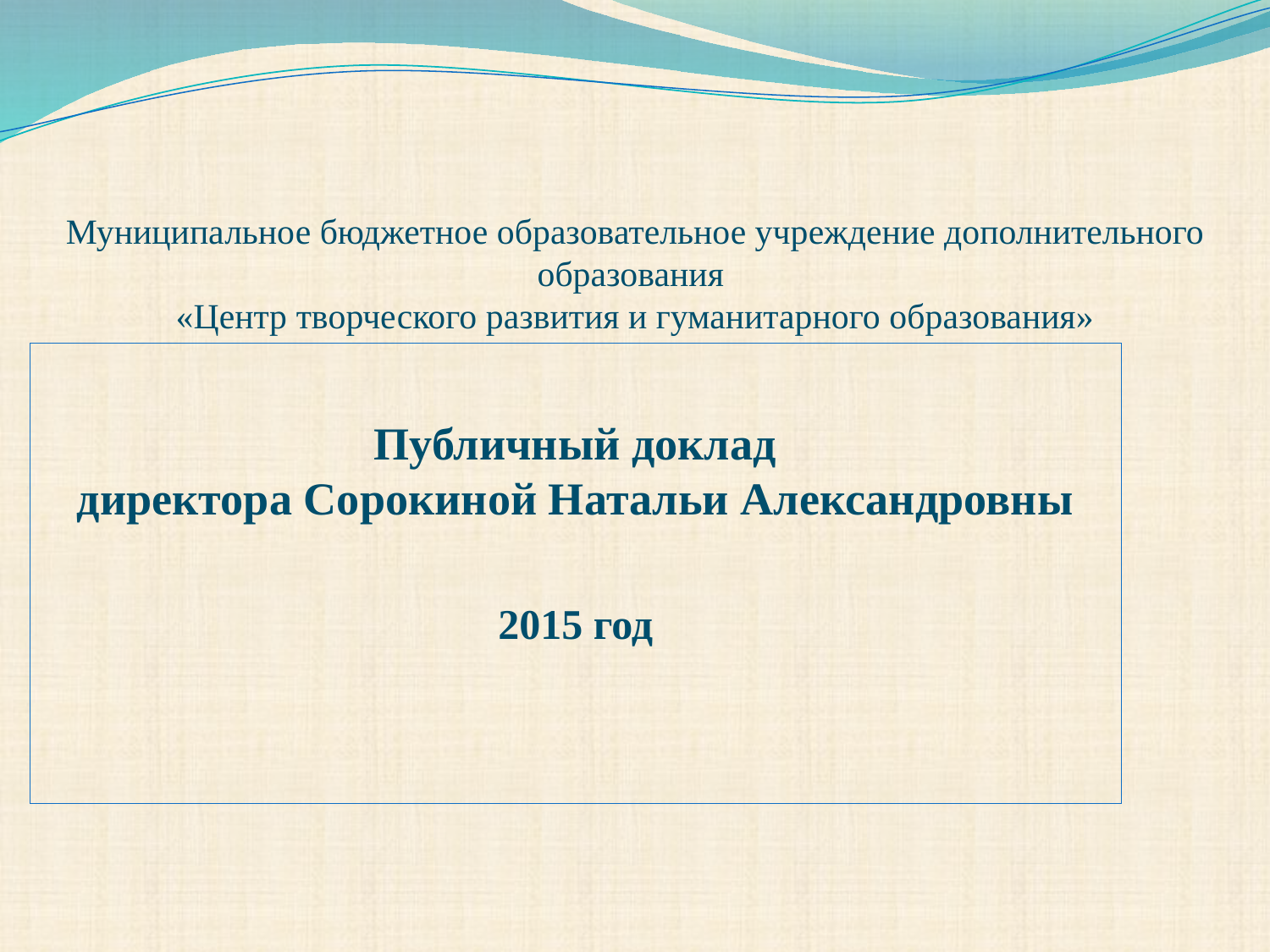

# Муниципальное бюджетное образовательное учреждение дополнительного образования «Центр творческого развития и гуманитарного образования»

Публичный доклад
директора Сорокиной Натальи Александровны

2015 год